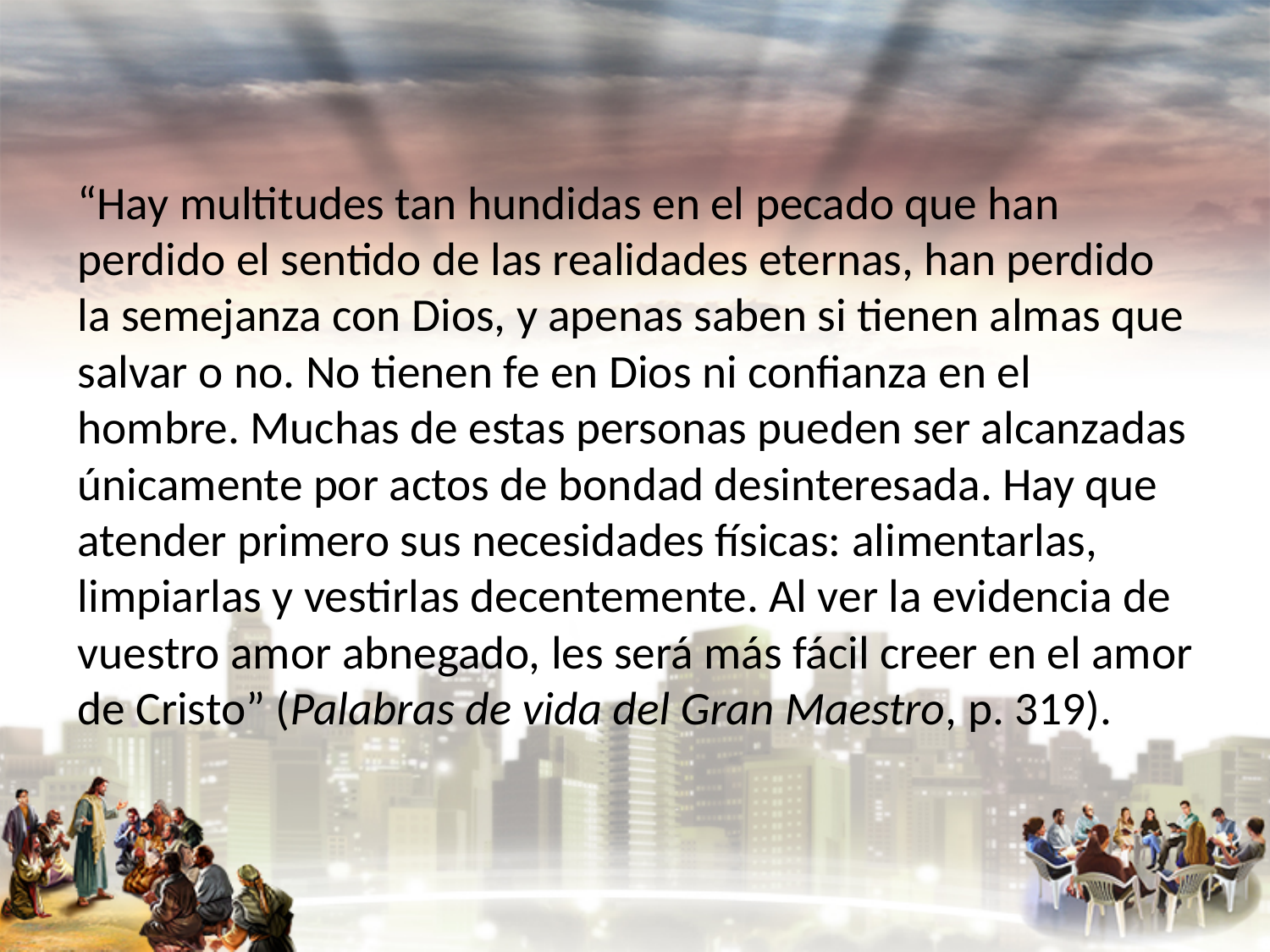

#
“Hay multitudes tan hundidas en el pecado que han perdido el sentido de las realidades eternas, han perdido la semejanza con Dios, y apenas saben si tienen almas que salvar o no. No tienen fe en Dios ni confianza en el hombre. Muchas de estas personas pueden ser alcanzadas únicamente por actos de bondad desinteresada. Hay que atender primero sus necesidades físicas: alimentarlas, limpiarlas y vestirlas decentemente. Al ver la evidencia de vuestro amor abnegado, les será más fácil creer en el amor de Cristo” (Palabras de vida del Gran Maestro, p. 319).